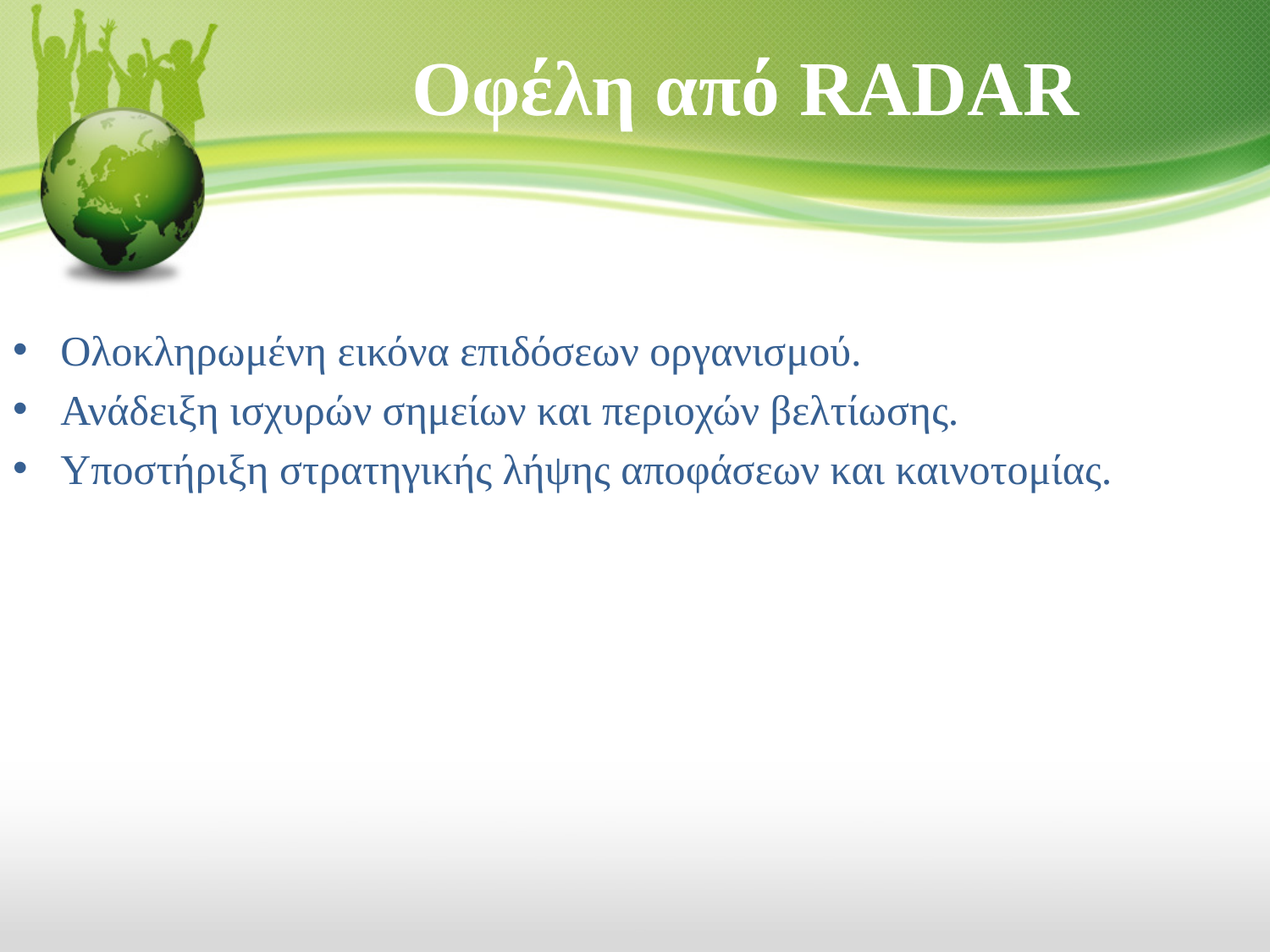

# Οφέλη από RADAR
Ολοκληρωμένη εικόνα επιδόσεων οργανισμού.
Ανάδειξη ισχυρών σημείων και περιοχών βελτίωσης.
Υποστήριξη στρατηγικής λήψης αποφάσεων και καινοτομίας.